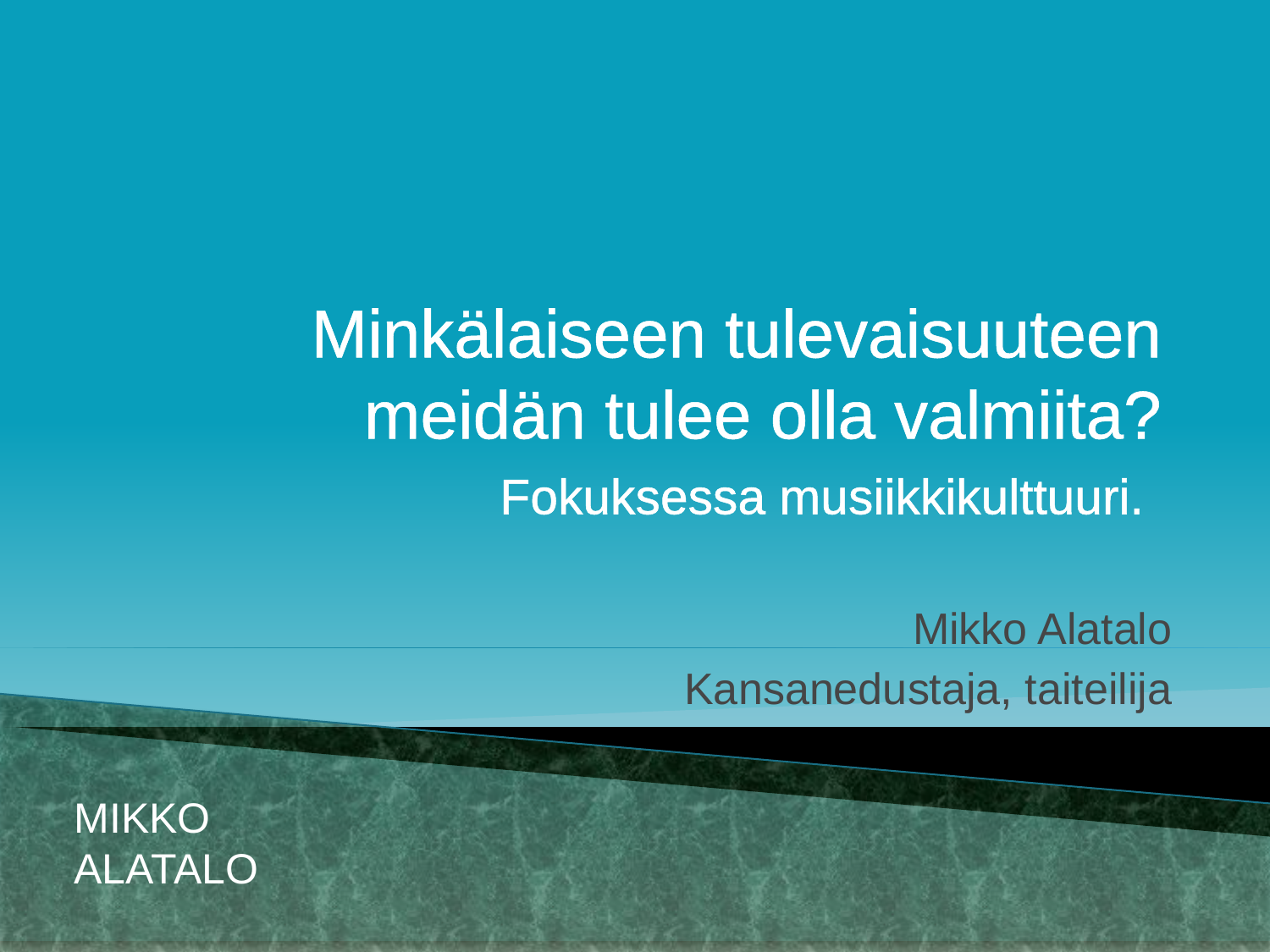

# Minkälaiseen tulevaisuuteen meidän tulee olla valmiita? Fokuksessa musiikkikulttuuri.
Mikko Alatalo
Kansanedustaja, taiteilija
MIKKO ALATALO